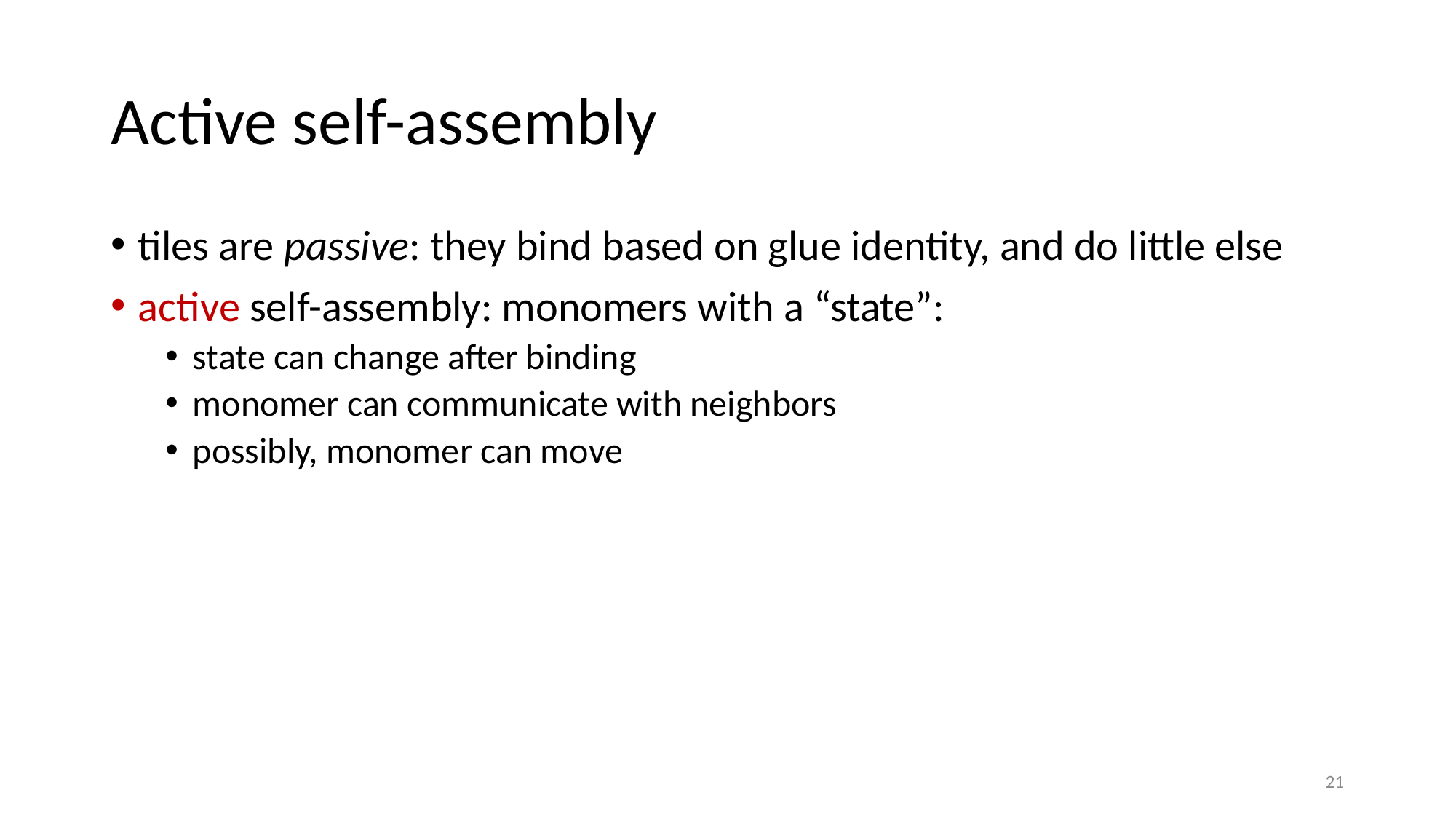

# Active self-assembly
tiles are passive: they bind based on glue identity, and do little else
active self-assembly: monomers with a “state”:
state can change after binding
monomer can communicate with neighbors
possibly, monomer can move
21